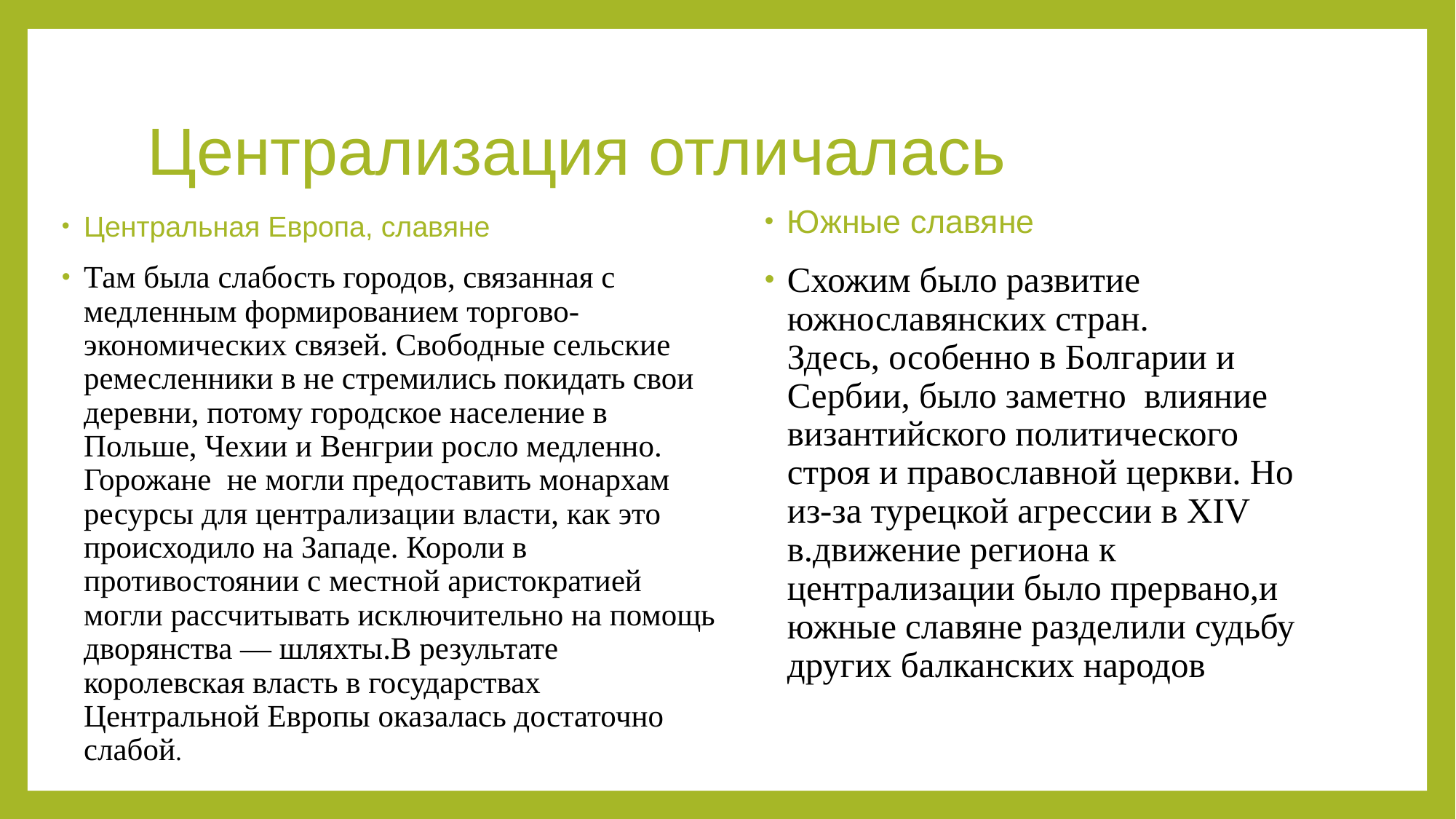

# Централизация отличалась
Южные славяне
Схожим было развитие южнославянских стран.
Здесь, особенно в Болгарии и Сербии, было заметно  влияние византийского политического строя и православной церкви. Но из-за турецкой агрессии в XIV в.движение региона к централизации было прервано,и южные славяне разделили судьбу других балканских народов
Центральная Европа, славяне
Там была слабость городов, связанная с медленным формированием торгово-экономических связей. Свободные сельские ремесленники в не стремились покидать свои деревни, потому городское население в Польше, Чехии и Венгрии росло медленно. Горожане  не могли предоставить монархам ресурсы для централизации власти, как это происходило на Западе. Короли в противостоянии с местной аристократией могли рассчитывать исключительно на помощь дворянства — шляхты.В результате королевская власть в государствах Центральной Европы оказалась достаточно слабой.